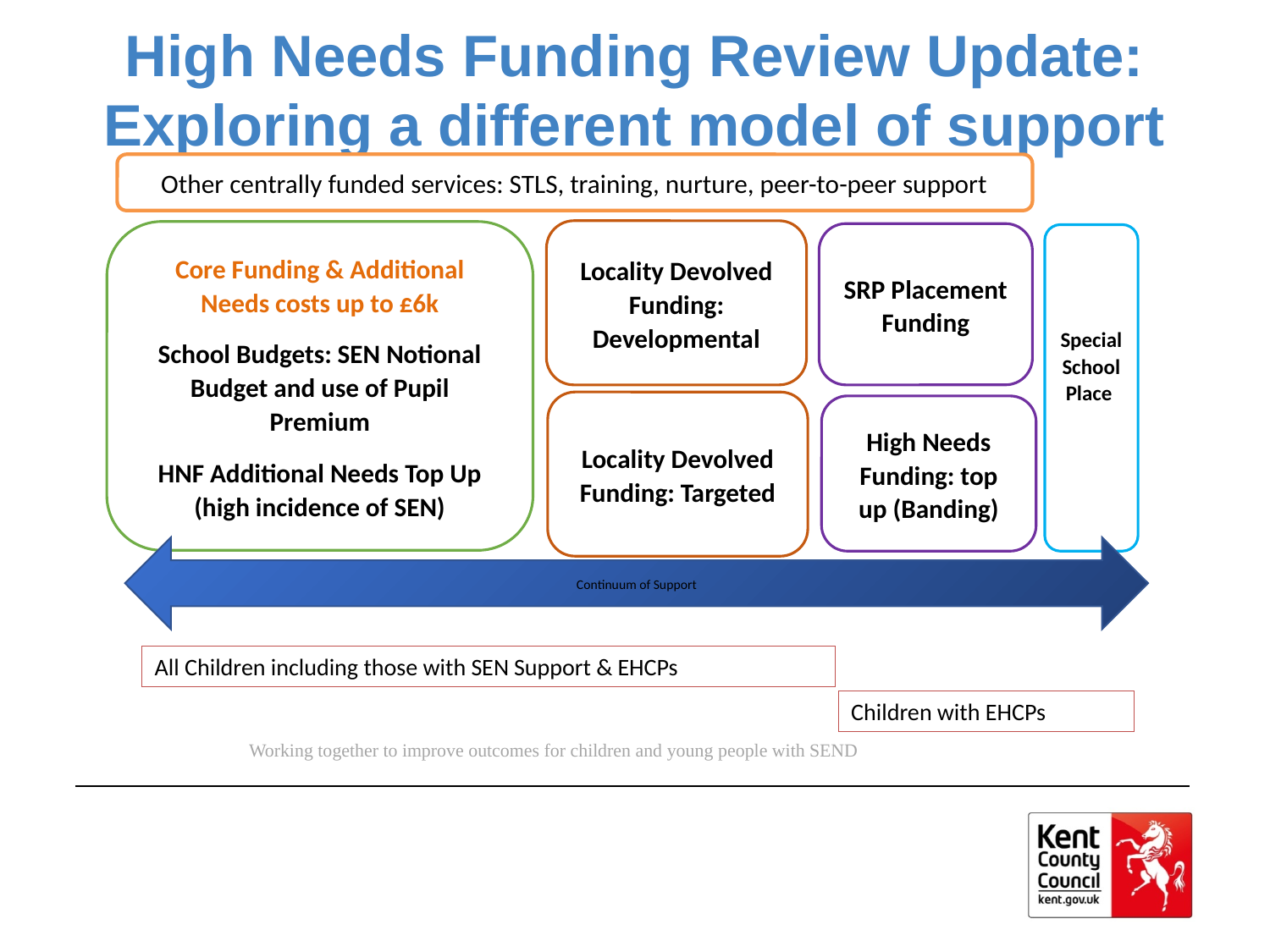

# High Needs Funding Review Update: Exploring a different model of support
Other centrally funded services: STLS, training, nurture, peer-to-peer support
Locality Devolved Funding: Developmental
Core Funding & Additional Needs costs up to £6k
School Budgets: SEN Notional Budget and use of Pupil Premium
HNF Additional Needs Top Up (high incidence of SEN)
SRP Placement Funding
Special School Place

High Needs Funding: top up (Banding)
Continuum of Support
Locality Devolved Funding: Targeted
All Children including those with SEN Support & EHCPs
Children with EHCPs
Working together to improve outcomes for children and young people with SEND